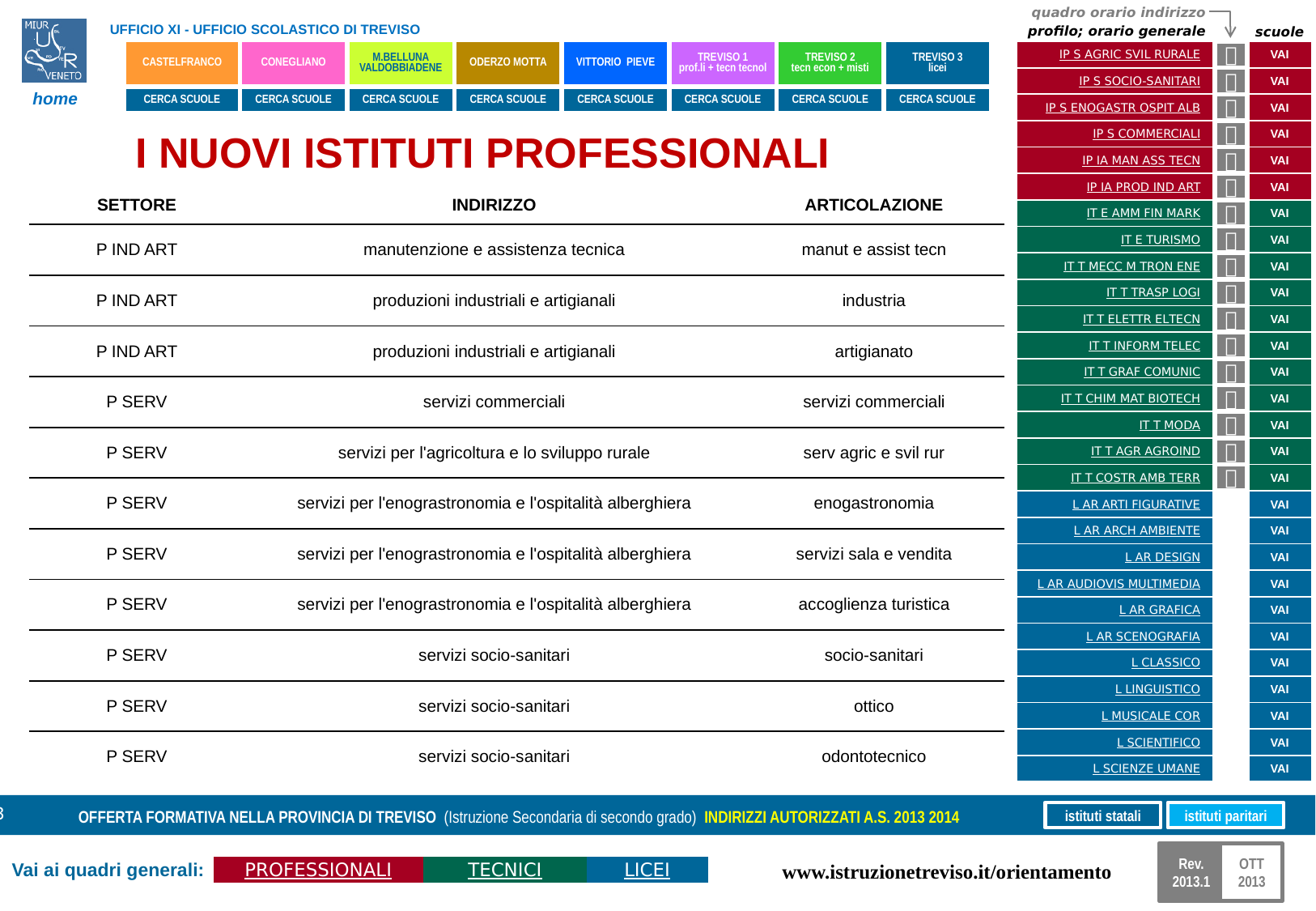

I NUOVI ISTITUTI PROFESSIONALI
| SETTORE | INDIRIZZO | ARTICOLAZIONE |
| --- | --- | --- |
| P IND ART | manutenzione e assistenza tecnica | manut e assist tecn |
| P IND ART | produzioni industriali e artigianali | industria |
| P IND ART | produzioni industriali e artigianali | artigianato |
| P SERV | servizi commerciali | servizi commerciali |
| P SERV | servizi per l'agricoltura e lo sviluppo rurale | serv agric e svil rur |
| P SERV | servizi per l'enograstronomia e l'ospitalità alberghiera | enogastronomia |
| P SERV | servizi per l'enograstronomia e l'ospitalità alberghiera | servizi sala e vendita |
| P SERV | servizi per l'enograstronomia e l'ospitalità alberghiera | accoglienza turistica |
| P SERV | servizi socio-sanitari | socio-sanitari |
| P SERV | servizi socio-sanitari | ottico |
| P SERV | servizi socio-sanitari | odontotecnico |